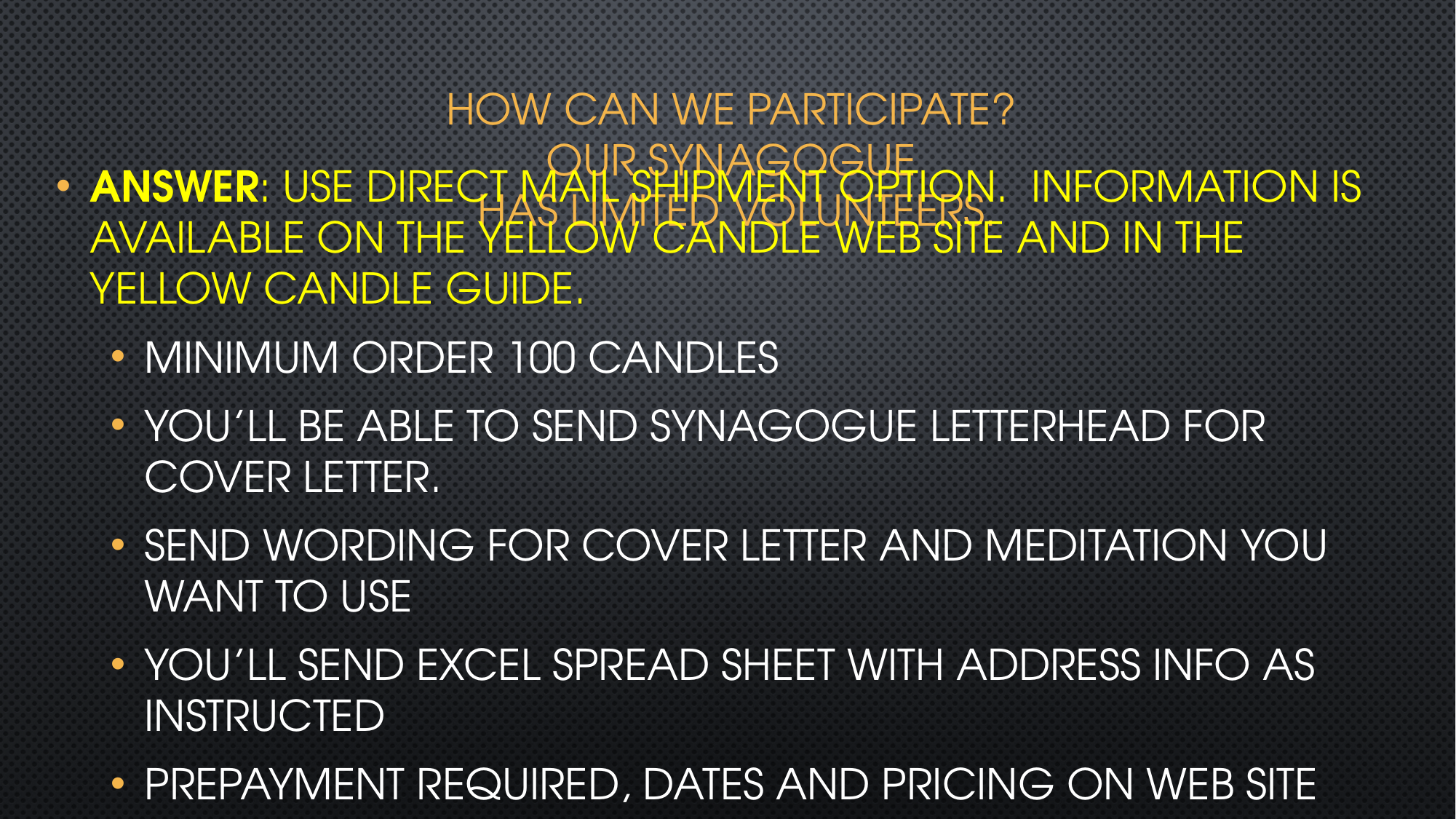

# How can we participate? our synagogue has limited volunteers.
Answer: use direct mail shipment option.  Information is available on the yellow candle web site and in the yellow candle guide.
Minimum order 100 candles
You’ll be able to send synagogue letterhead for cover letter.
Send wording for cover letter and meditation you want to use
You’ll send Excel spread sheet with address info as instructed
Prepayment required, dates and pricing on web site